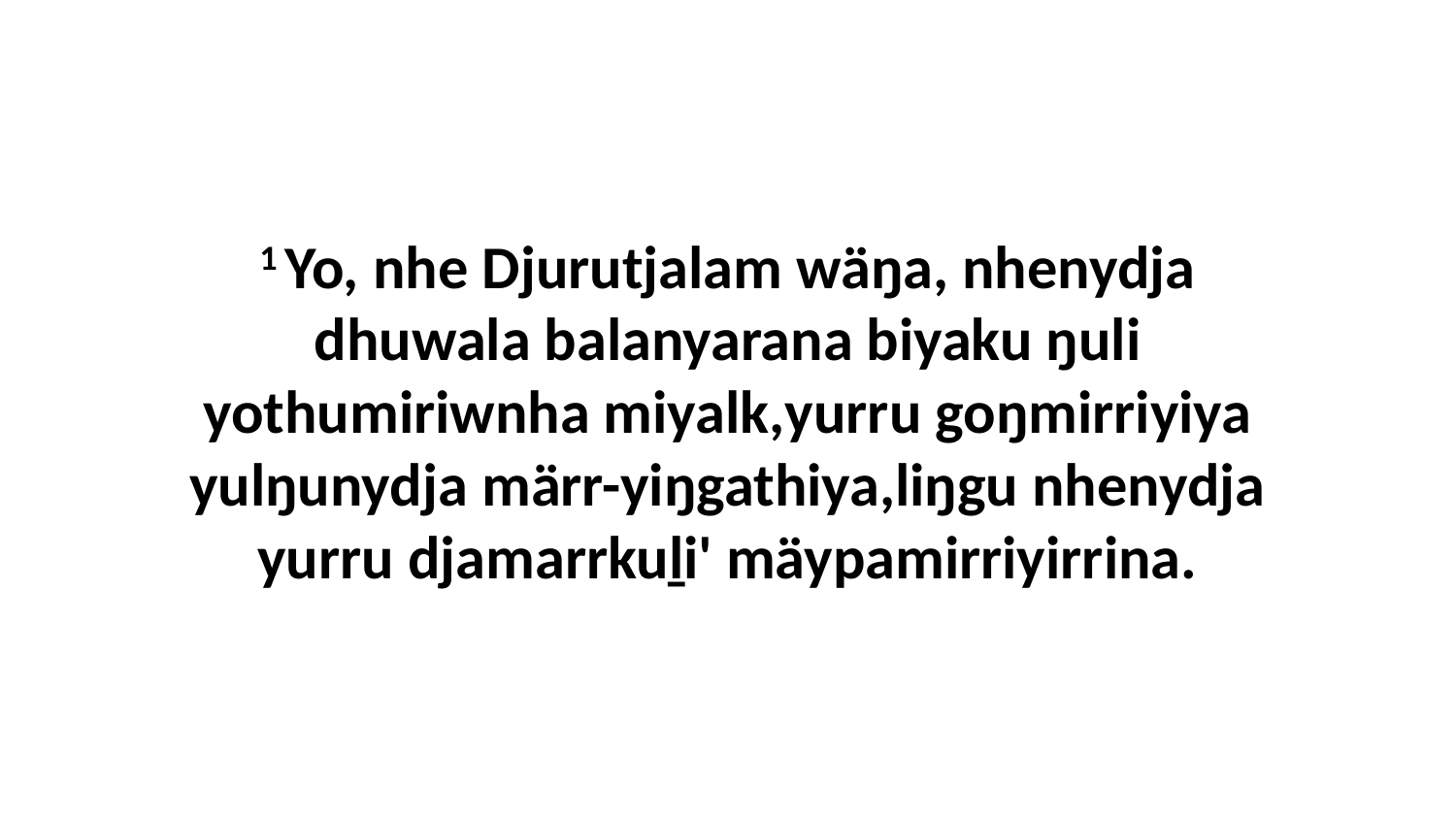

1 Yo, nhe Djurutjalam wäŋa, nhenydja dhuwala balanyarana biyaku ŋuli yothumiriwnha miyalk,yurru goŋmirriyiya yulŋunydja märr-yiŋgathiya,liŋgu nhenydja yurru djamarrkuḻi' mäypamirriyirrina.